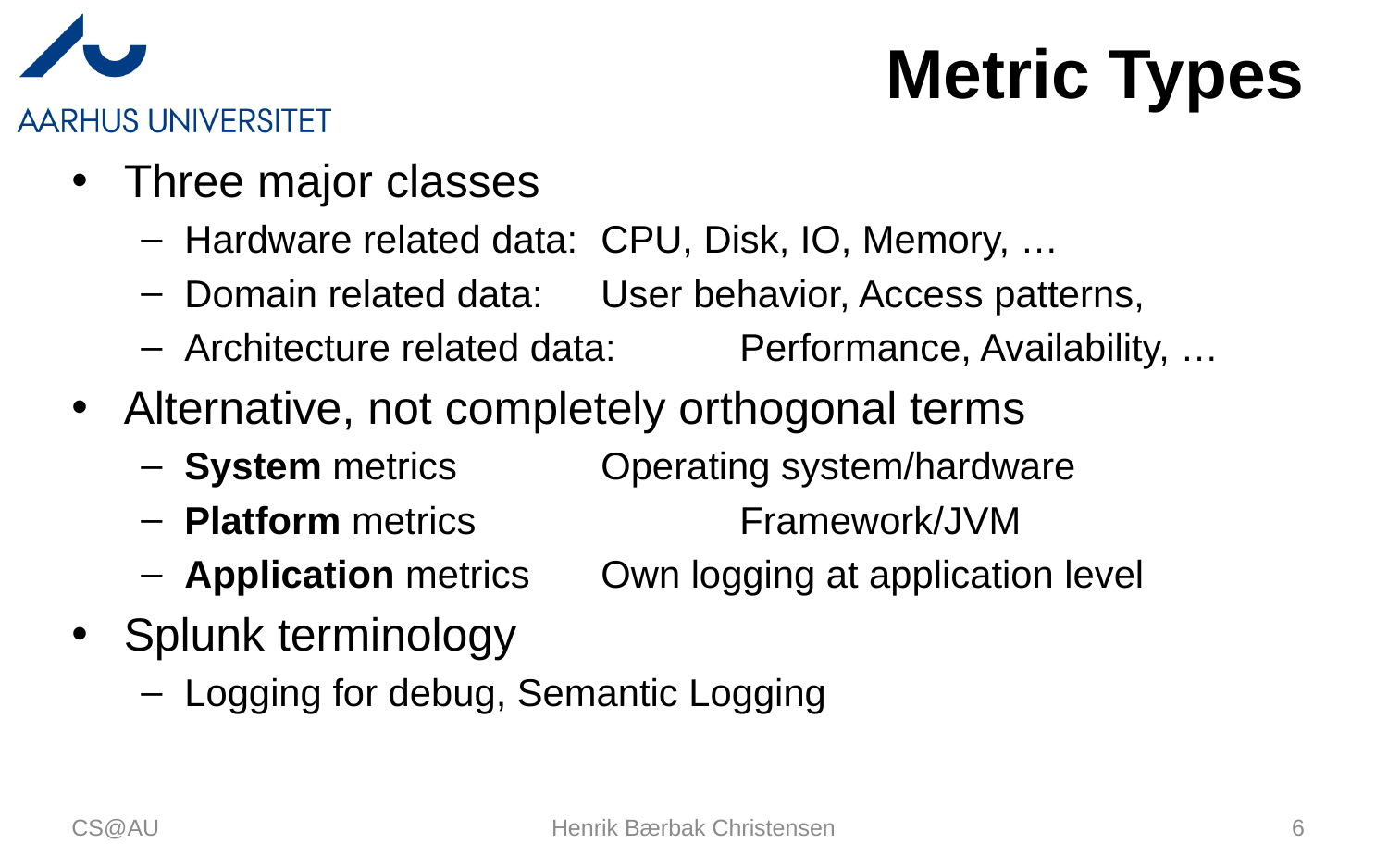

# Metric Types
Three major classes
Hardware related data:	CPU, Disk, IO, Memory, …
Domain related data:	User behavior, Access patterns,
Architecture related data:	Performance, Availability, …
Alternative, not completely orthogonal terms
System metrics		Operating system/hardware
Platform metrics		Framework/JVM
Application metrics	Own logging at application level
Splunk terminology
Logging for debug, Semantic Logging
CS@AU
Henrik Bærbak Christensen
6